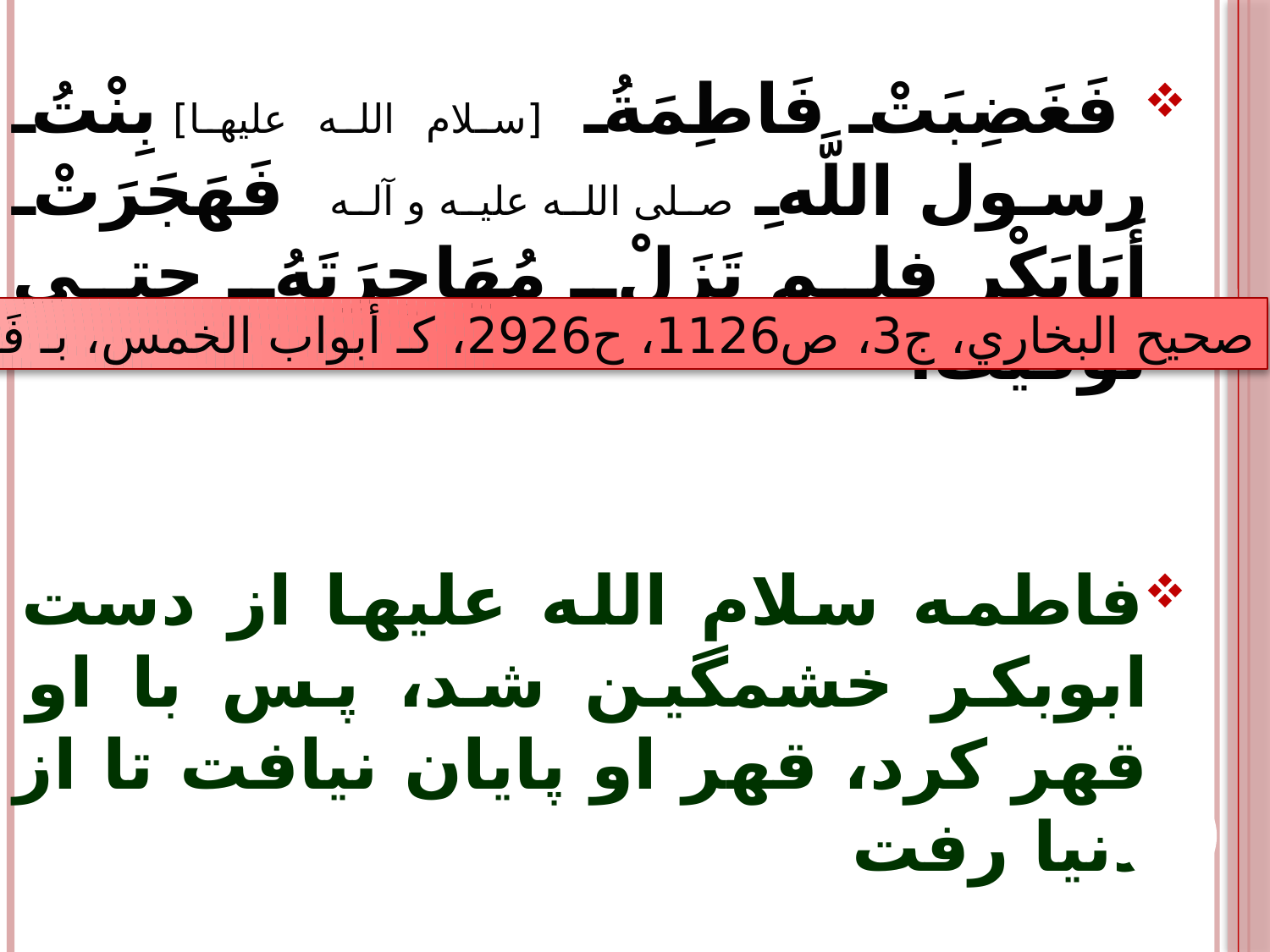

فَغَضِبَتْ فَاطِمَةُ [سلام الله علیها] بِنْتُ رسول اللَّهِ صلی الله علیه و آله  فَهَجَرَتْ أَبَا‌بَكْرٍ فلم تَزَلْ مُهَاجِرَتَهُ حتى تُوُفِّيَتْ.

فاطمه سلام الله علیها از دست ابوبكر خشمگين شد، پس با او قهر كرد، قهر او پايان نيافت تا از دنيا رفت
صحيح البخاري، ج3،‌ ص1126، ح2926، كـ أبواب الخمس، بـ فَرْضِ الْخُمُسِ